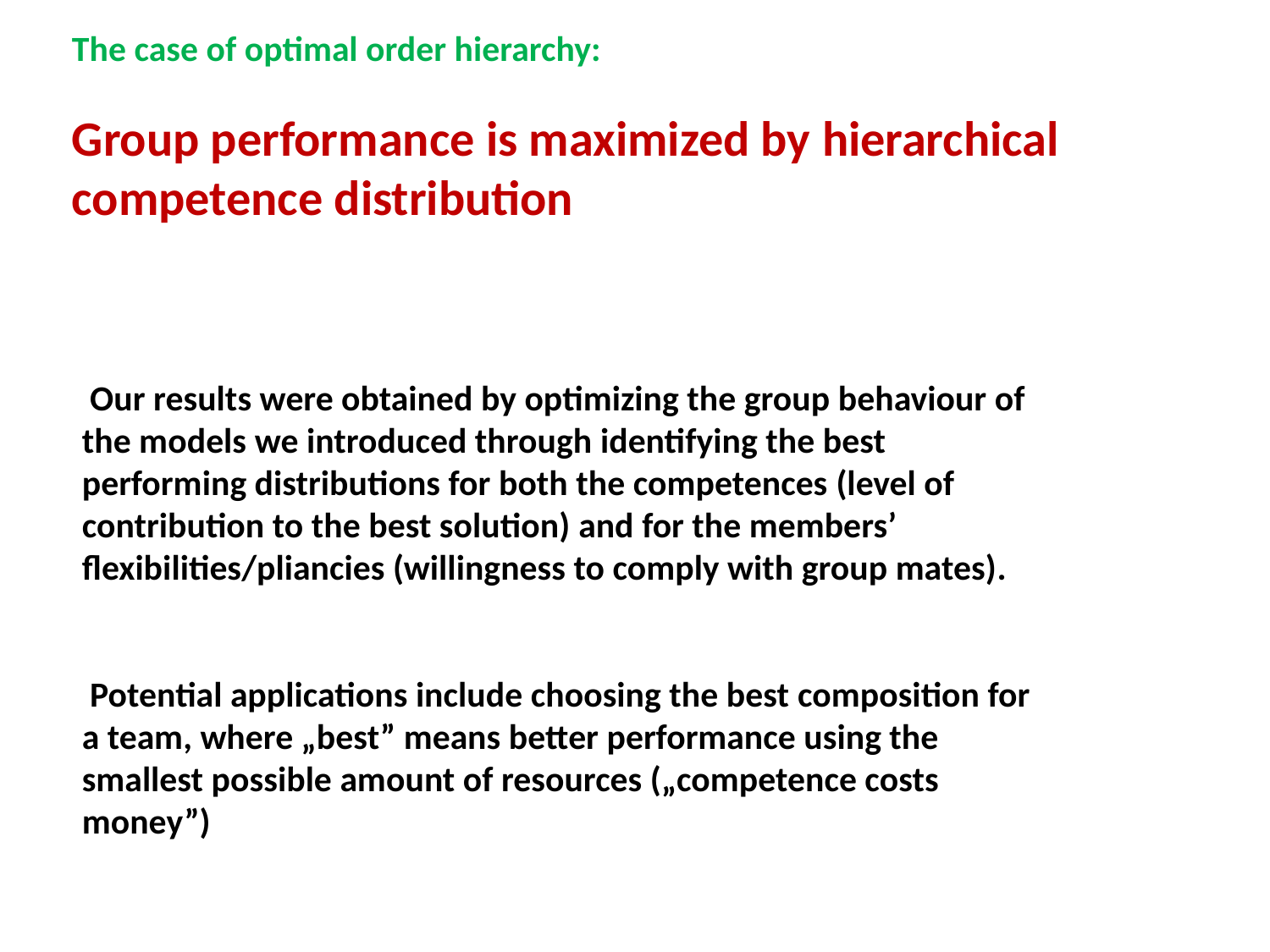

The case of optimal order hierarchy:

Group performance is maximized by hierarchical competence distribution

 Our results were obtained by optimizing the group behaviour of the models we introduced through identifying the best performing distributions for both the competences (level of contribution to the best solution) and for the members’ flexibilities/pliancies (willingness to comply with group mates).

 Potential applications include choosing the best composition for a team, where „best” means better performance using the smallest possible amount of resources („competence costs money”)